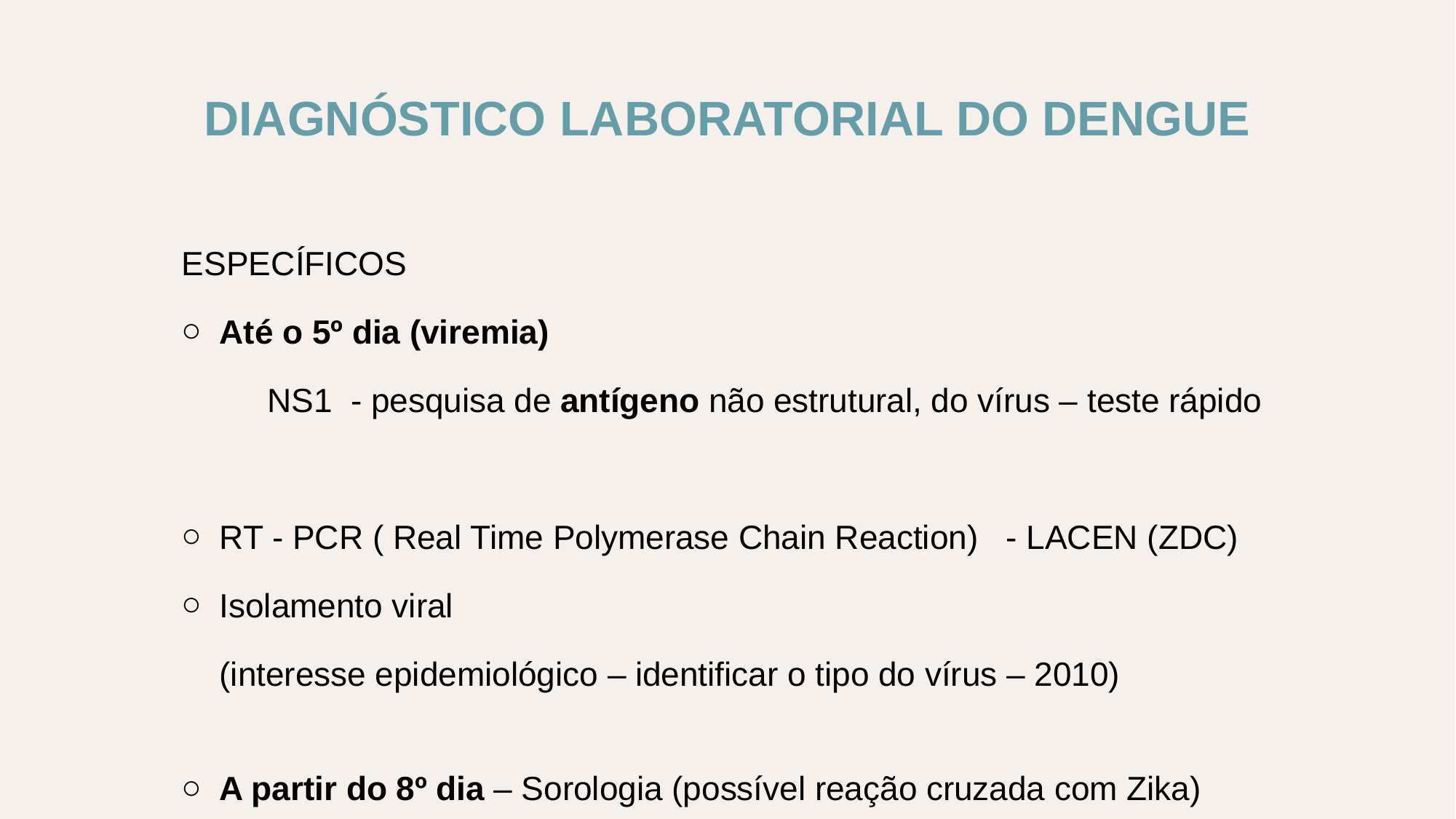

# DIAGNÓSTICO LABORATORIAL DO DENGUE
ESPECÍFICOS
Até o 5º dia (viremia)
           NS1  - pesquisa de antígeno não estrutural, do vírus – teste rápido

RT - PCR ( Real Time Polymerase Chain Reaction)   - LACEN (ZDC)
Isolamento viral
(interesse epidemiológico – identificar o tipo do vírus – 2010)

A partir do 8º dia – Sorologia (possível reação cruzada com Zika)